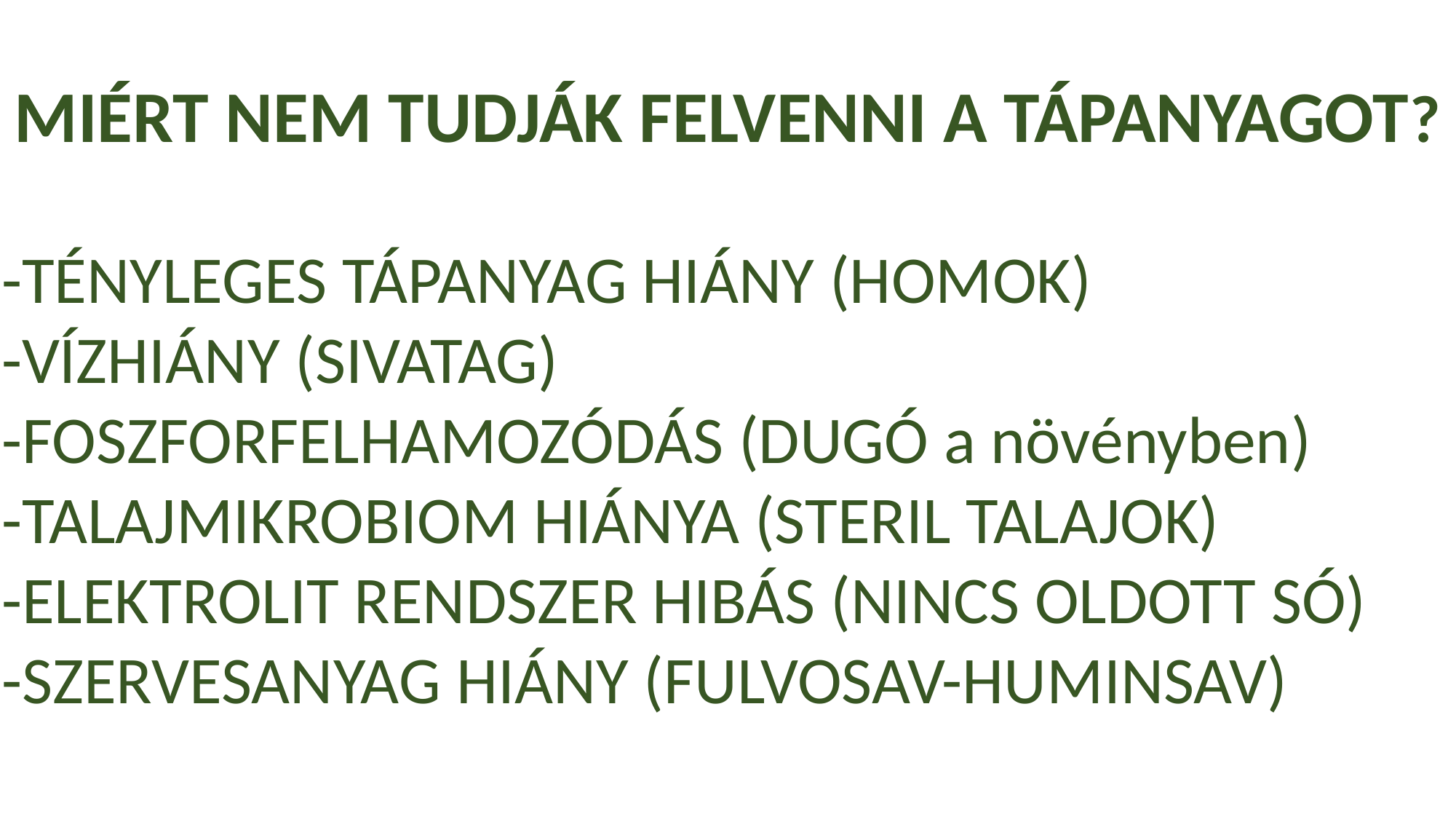

MIÉRT NEM TUDJÁK FELVENNI A TÁPANYAGOT?

-TÉNYLEGES TÁPANYAG HIÁNY (HOMOK)
-VÍZHIÁNY (SIVATAG)
-FOSZFORFELHAMOZÓDÁS (DUGÓ a növényben)
-TALAJMIKROBIOM HIÁNYA (STERIL TALAJOK)
-ELEKTROLIT RENDSZER HIBÁS (NINCS OLDOTT SÓ)
-SZERVESANYAG HIÁNY (FULVOSAV-HUMINSAV)